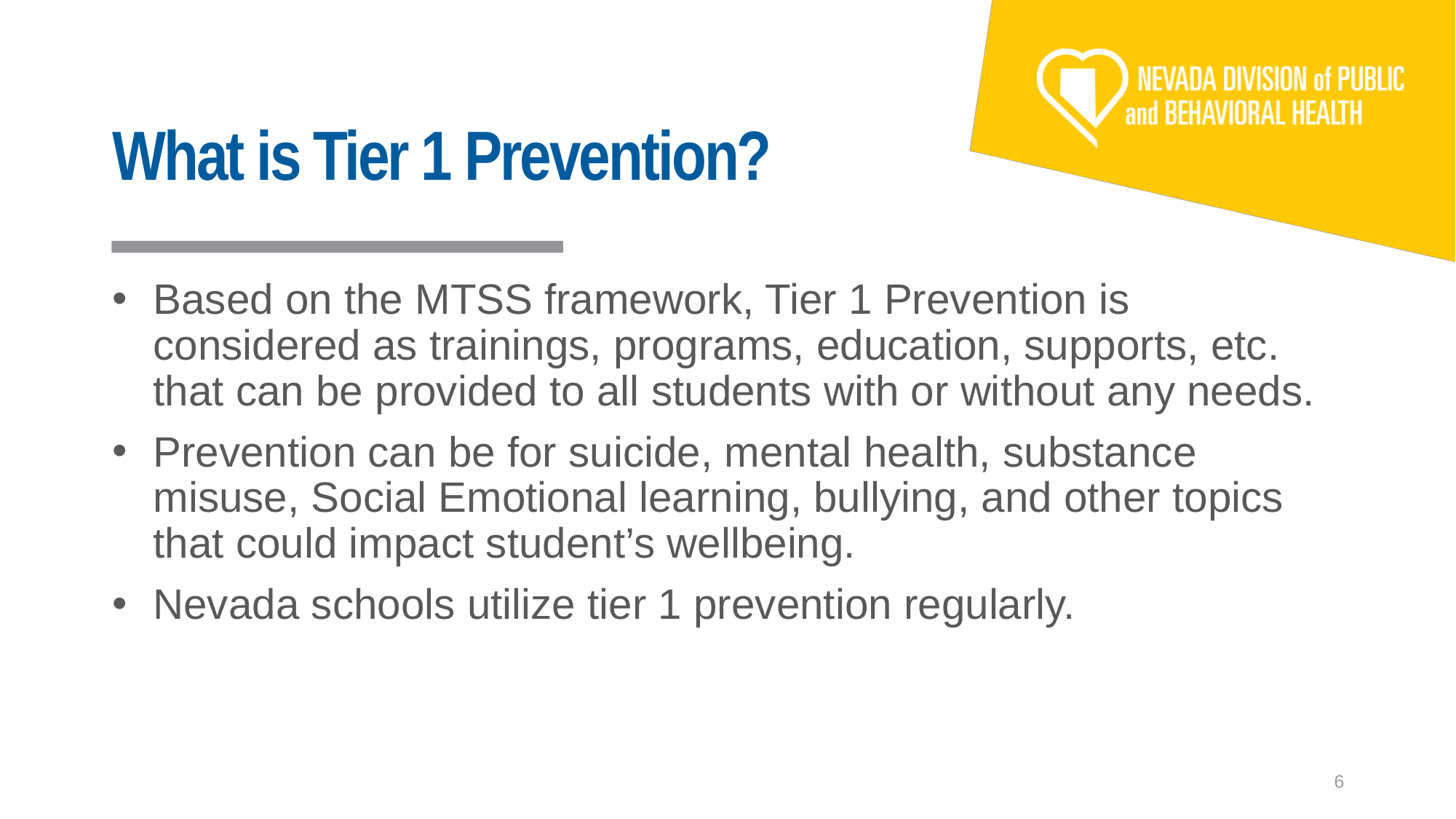

# What is Tier 1 Prevention?
Based on the MTSS framework, Tier 1 Prevention is considered as trainings, programs, education, supports, etc. that can be provided to all students with or without any needs.
Prevention can be for suicide, mental health, substance misuse, Social Emotional learning, bullying, and other topics that could impact student’s wellbeing.
Nevada schools utilize tier 1 prevention regularly.

6